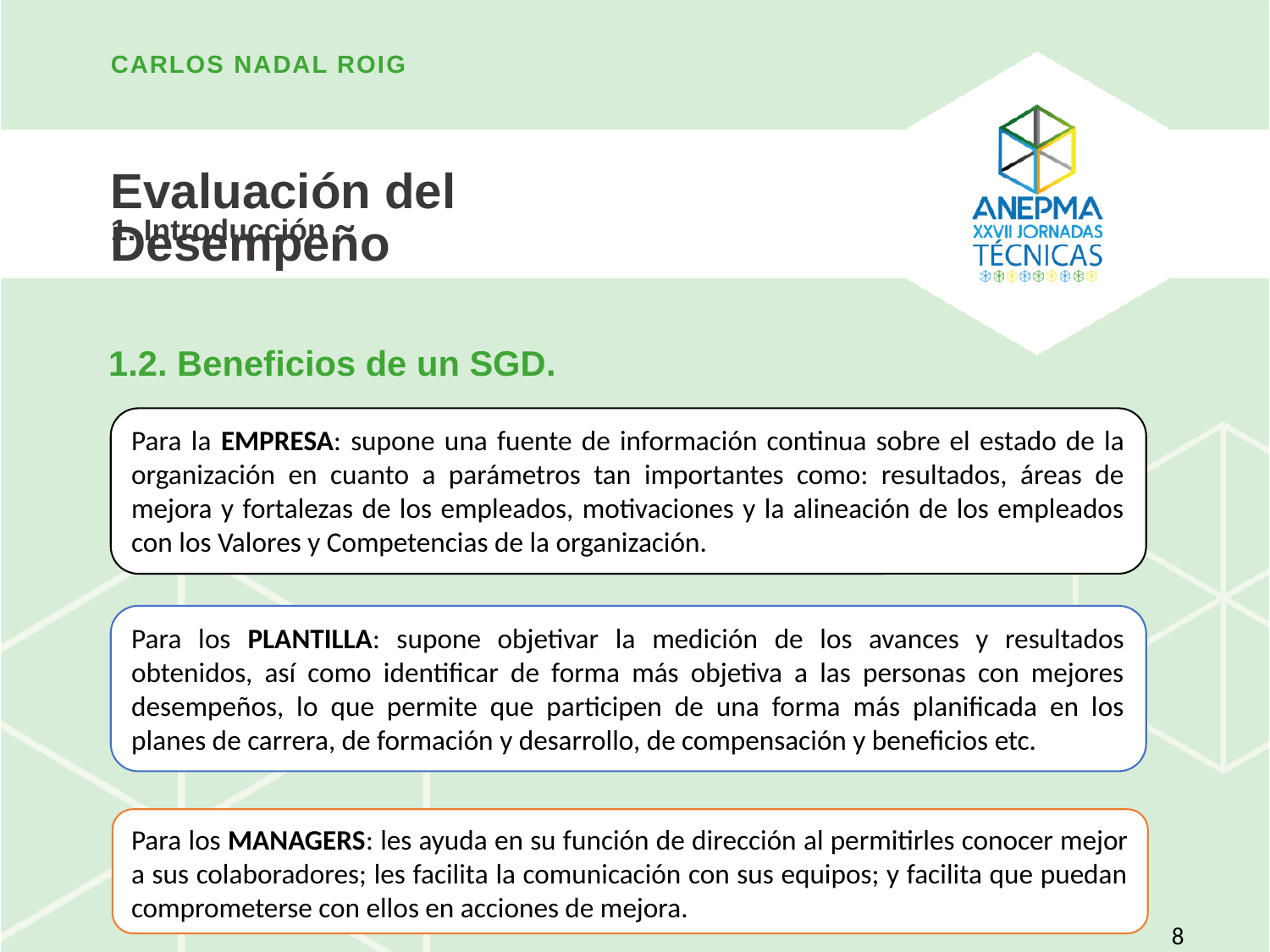

Carlos nadal roig
Evaluación del Desempeño
1. Introducción
# 1.2. Beneficios de un SGD.
Para la EMPRESA: supone una fuente de información continua sobre el estado de la organización en cuanto a parámetros tan importantes como: resultados, áreas de mejora y fortalezas de los empleados, motivaciones y la alineación de los empleados con los Valores y Competencias de la organización.
Para los PLANTILLA: supone objetivar la medición de los avances y resultados obtenidos, así como identificar de forma más objetiva a las personas con mejores desempeños, lo que permite que participen de una forma más planificada en los planes de carrera, de formación y desarrollo, de compensación y beneficios etc.

Para los MANAGERS: les ayuda en su función de dirección al permitirles conocer mejor a sus colaboradores; les facilita la comunicación con sus equipos; y facilita que puedan comprometerse con ellos en acciones de mejora.